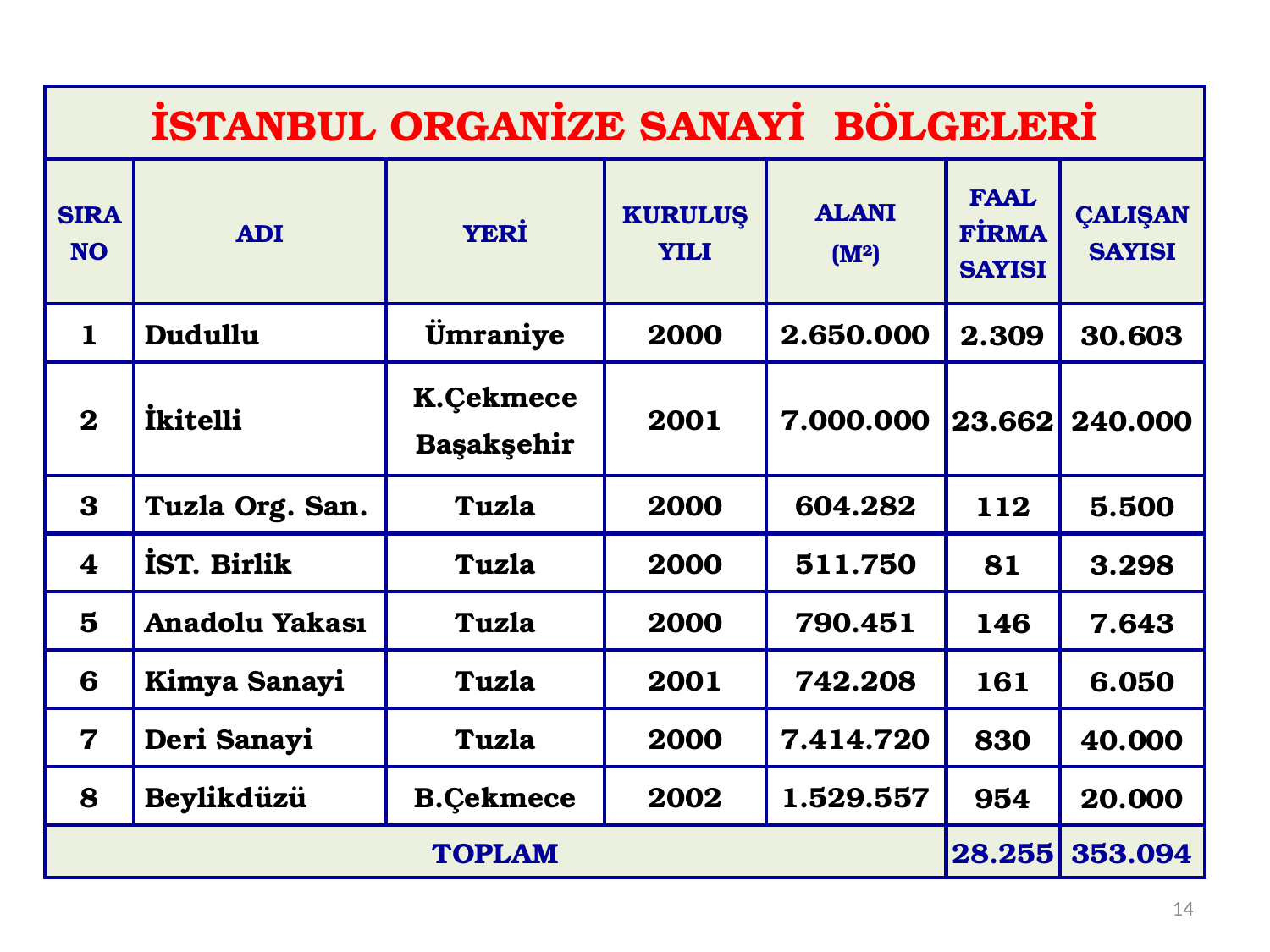

| İSTANBUL ORGANİZE SANAYİ BÖLGELERİ |  |  |  |  |  |  |
| --- | --- | --- | --- | --- | --- | --- |
| SIRA NO | ADI | YERİ | KURULUŞ YILI | ALANI (M²) | FAAL FİRMA SAYISI | ÇALIŞAN SAYISI |
| 1 | Dudullu | Ümraniye | 2000 | 2.650.000 | 2.309 | 30.603 |
| 2 | İkitelli | K.Çekmece Başakşehir | 2001 | 7.000.000 | 23.662 | 240.000 |
| 3 | Tuzla Org. San. | Tuzla | 2000 | 604.282 | 112 | 5.500 |
| 4 | İST. Birlik | Tuzla | 2000 | 511.750 | 81 | 3.298 |
| 5 | Anadolu Yakası | Tuzla | 2000 | 790.451 | 146 | 7.643 |
| 6 | Kimya Sanayi | Tuzla | 2001 | 742.208 | 161 | 6.050 |
| 7 | Deri Sanayi | Tuzla | 2000 | 7.414.720 | 830 | 40.000 |
| 8 | Beylikdüzü | B.Çekmece | 2002 | 1.529.557 | 954 | 20.000 |
| TOPLAM |  |  |  |  | 28.255 | 353.094 |
14